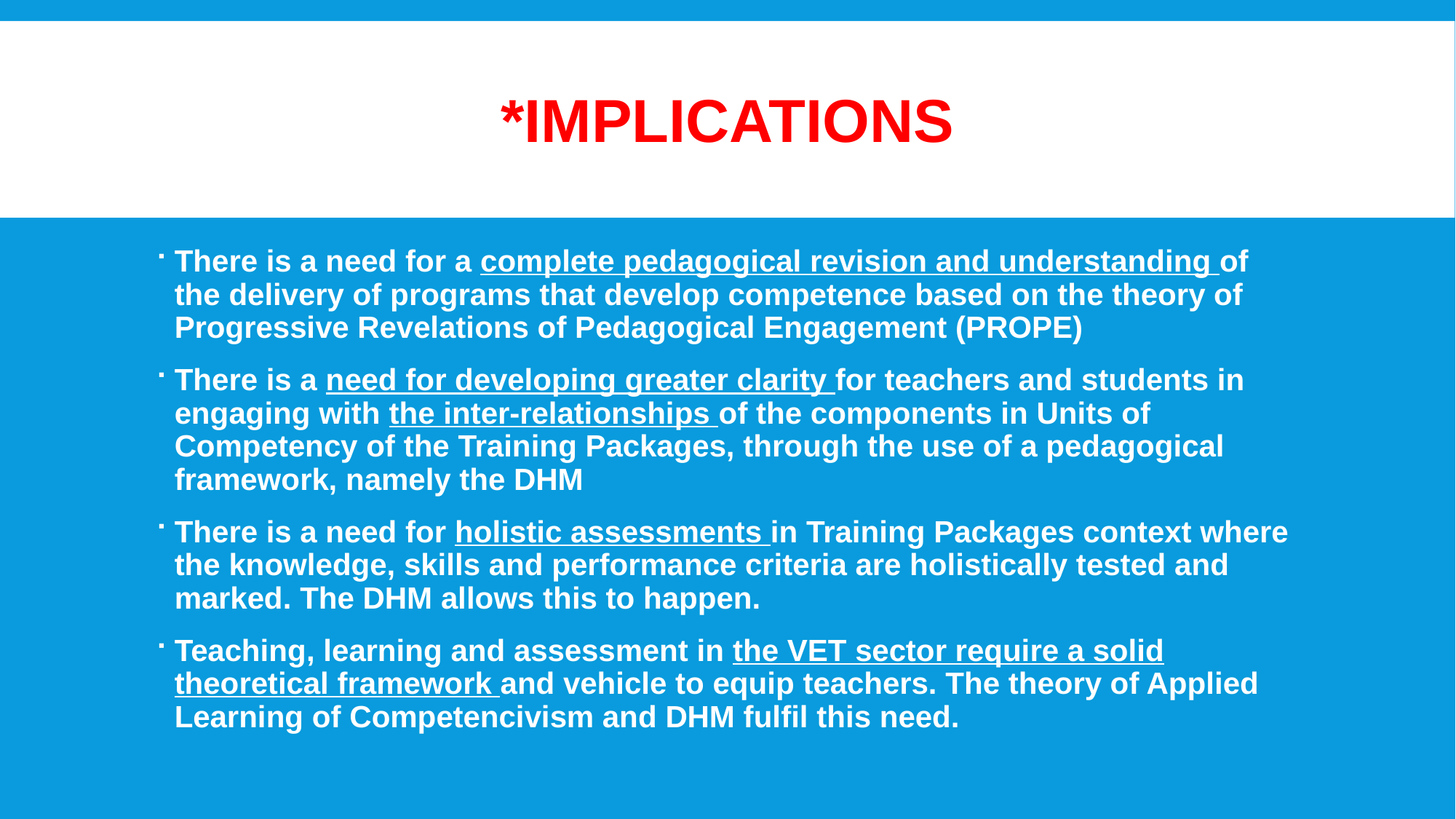

# *Implications
There is a need for a complete pedagogical revision and understanding of the delivery of programs that develop competence based on the theory of Progressive Revelations of Pedagogical Engagement (PROPE)
There is a need for developing greater clarity for teachers and students in engaging with the inter-relationships of the components in Units of Competency of the Training Packages, through the use of a pedagogical framework, namely the DHM
There is a need for holistic assessments in Training Packages context where the knowledge, skills and performance criteria are holistically tested and marked. The DHM allows this to happen.
Teaching, learning and assessment in the VET sector require a solid theoretical framework and vehicle to equip teachers. The theory of Applied Learning of Competencivism and DHM fulfil this need.